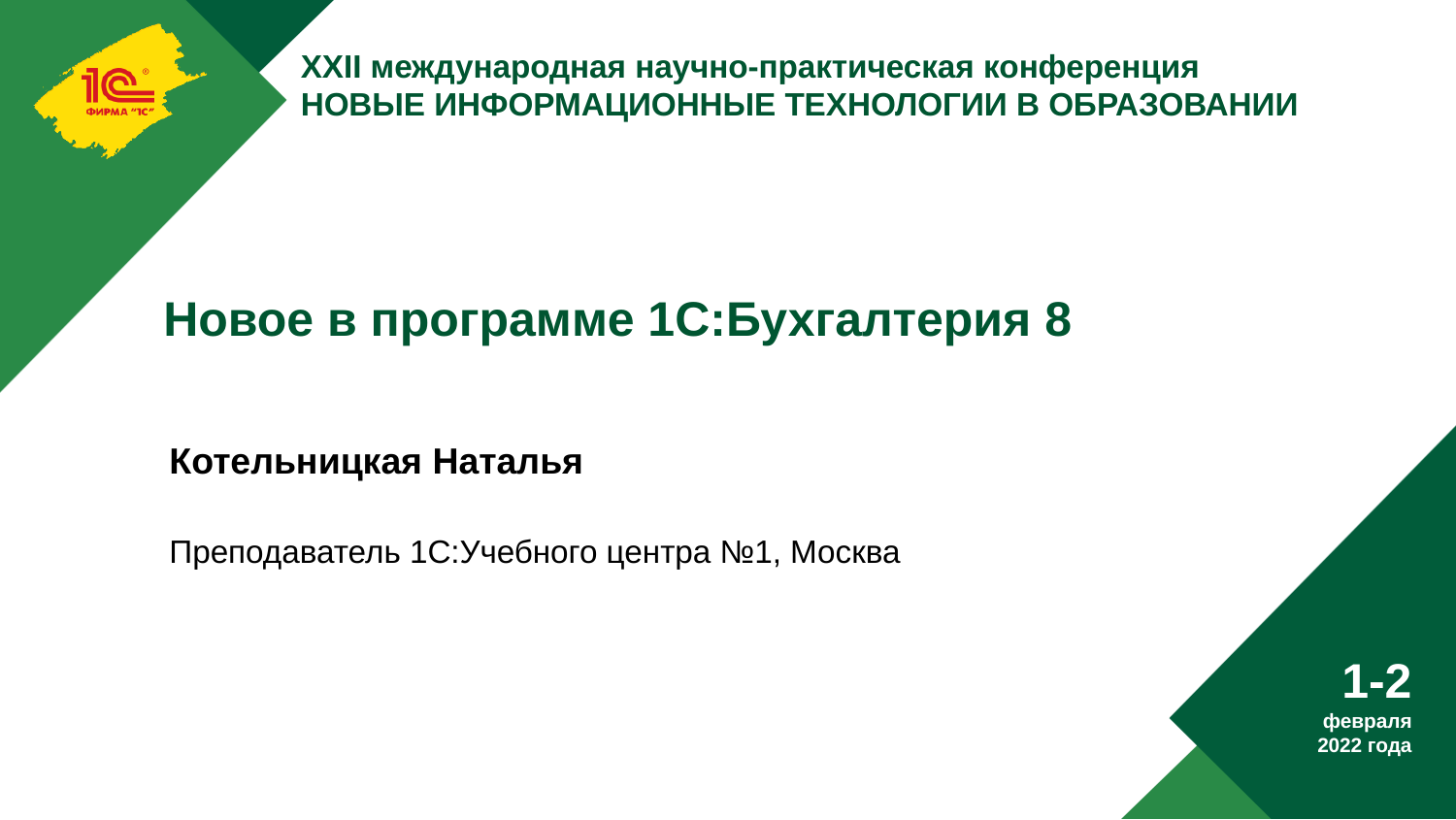

# Новое в программе 1С:Бухгалтерия 8
Котельницкая Наталья
Преподаватель 1С:Учебного центра №1, Москва